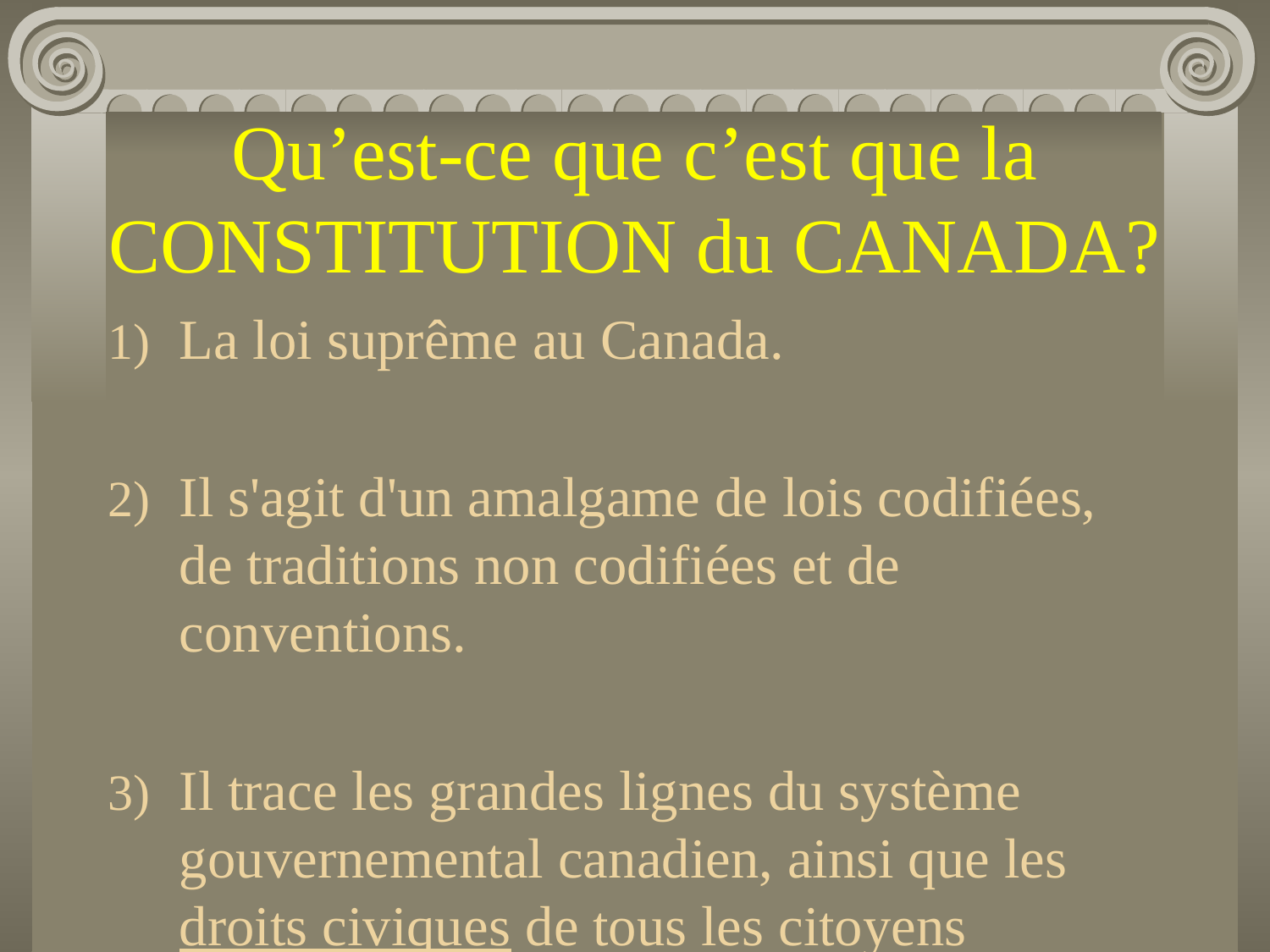

# Qu’est-ce que c’est que la CONSTITUTION du CANADA?
La loi suprême au Canada.

Il s'agit d'un amalgame de lois codifiées, de traditions non codifiées et de conventions.

Il trace les grandes lignes du système gouvernemental canadien, ainsi que les droits civiques de tous les citoyens canadiens.